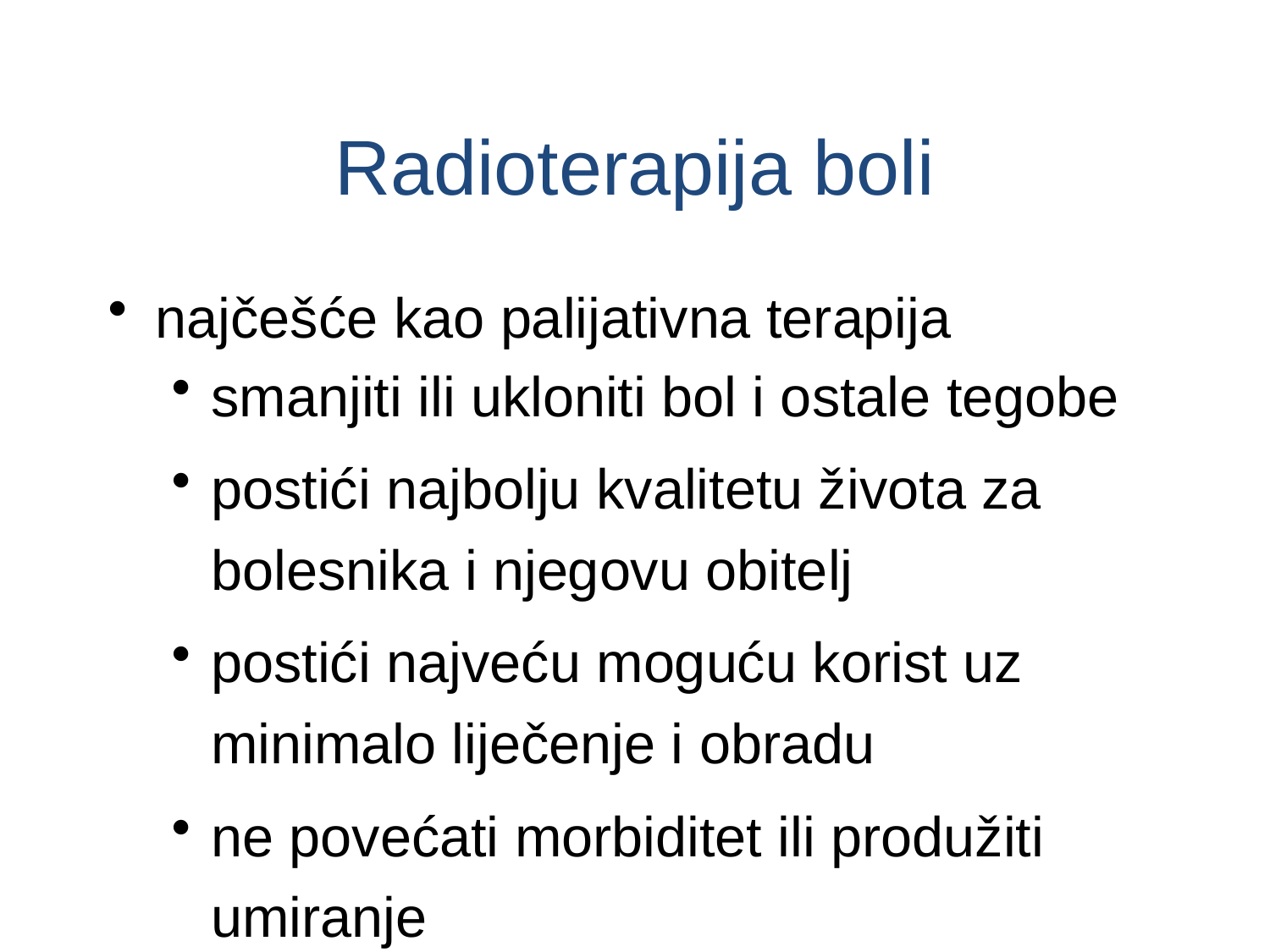

Radioterapija boli
najčešće kao palijativna terapija
smanjiti ili ukloniti bol i ostale tegobe
postići najbolju kvalitetu života za bolesnika i njegovu obitelj
postići najveću moguću korist uz minimalo liječenje i obradu
ne povećati morbiditet ili produžiti umiranje